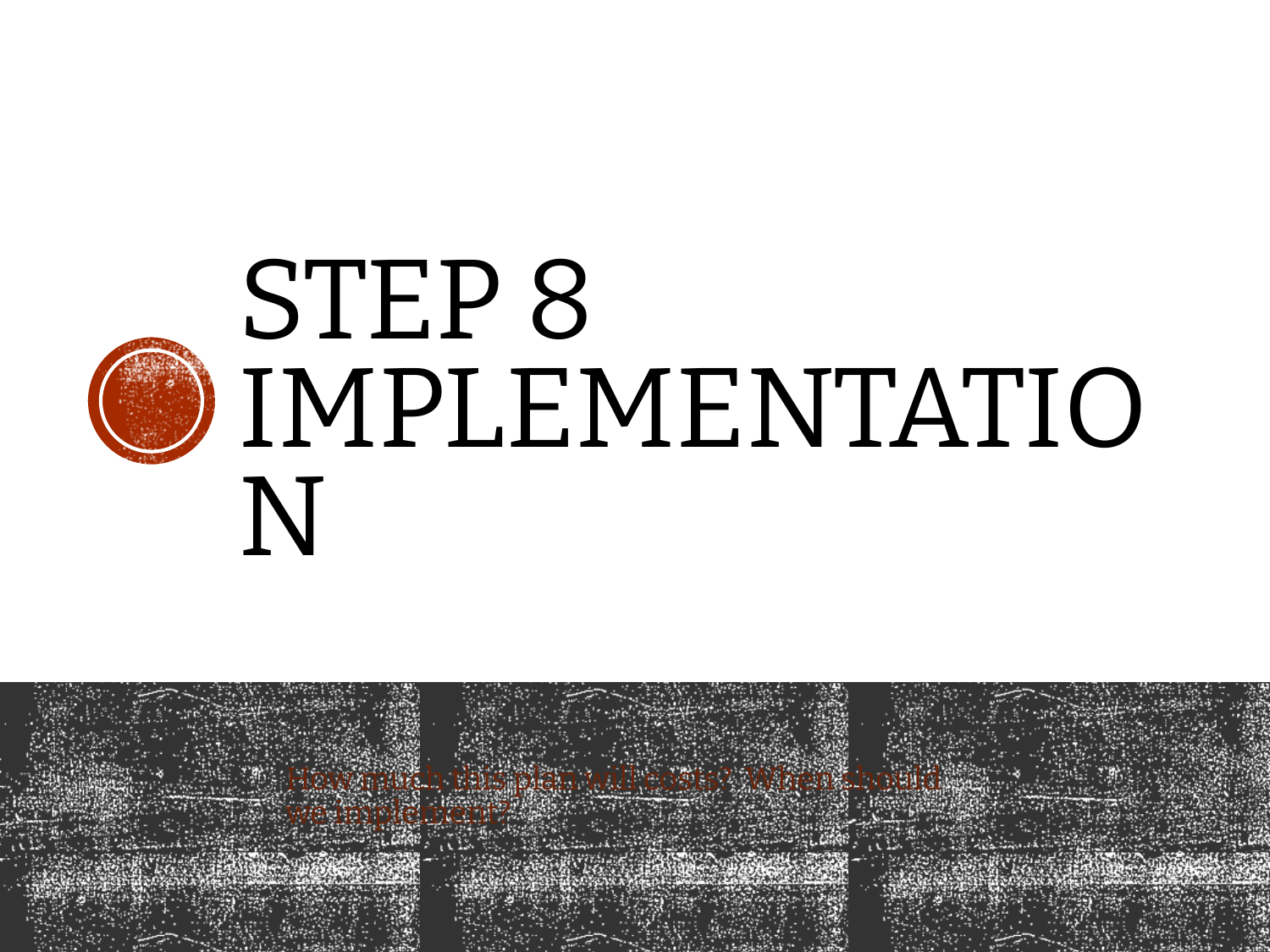

# Step 8 implementation

How much this plan will costs?  When should we implement?